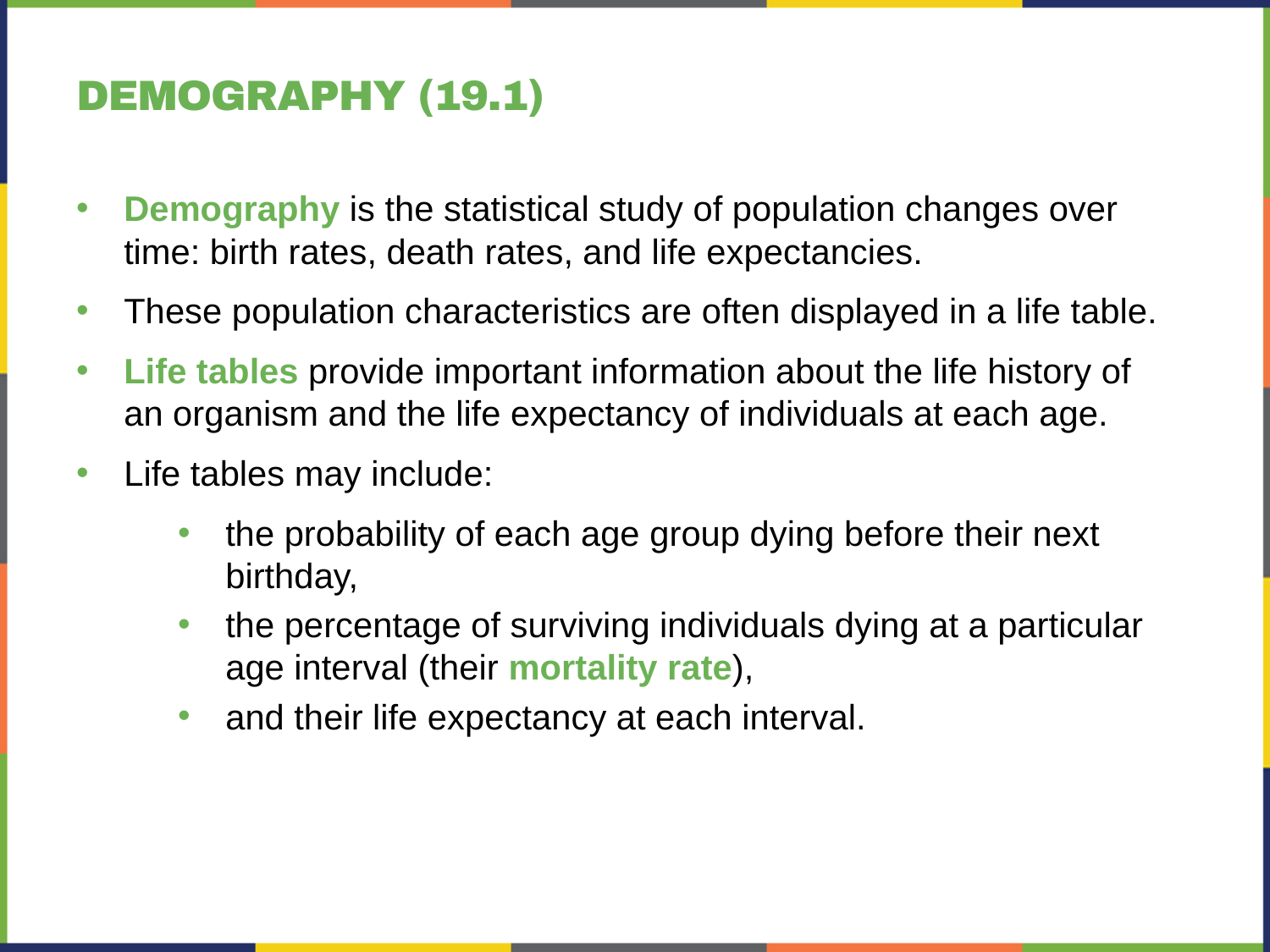

# Demography (19.1)
Demography is the statistical study of population changes over time: birth rates, death rates, and life expectancies.
These population characteristics are often displayed in a life table.
Life tables provide important information about the life history of an organism and the life expectancy of individuals at each age.
Life tables may include:
the probability of each age group dying before their next birthday,
the percentage of surviving individuals dying at a particular age interval (their mortality rate),
and their life expectancy at each interval.